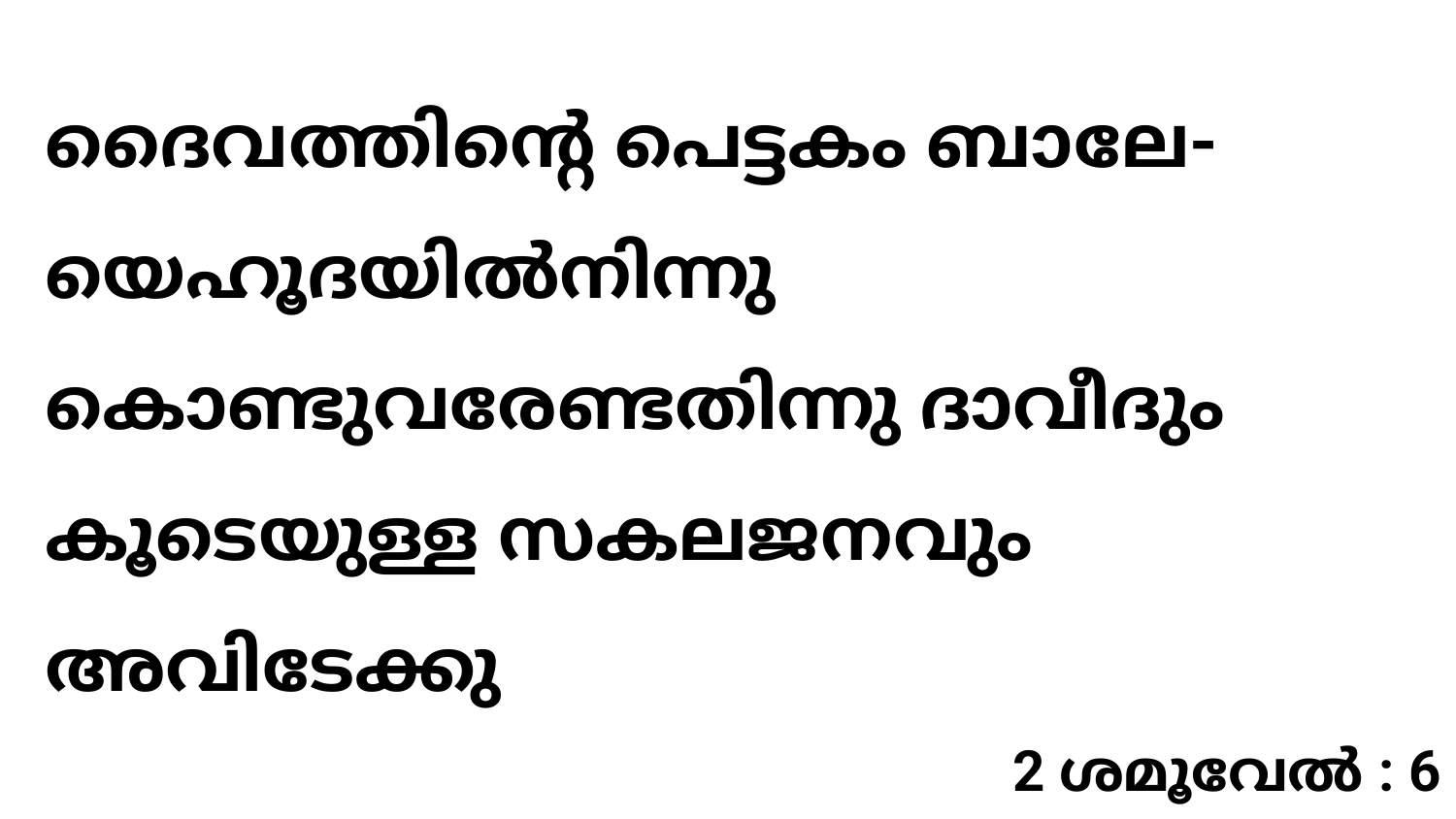

ദൈവത്തിന്റെ പെട്ടകം ബാലേ-യെഹൂദയിൽനിന്നു കൊണ്ടുവരേണ്ടതിന്നു ദാവീദും കൂടെയുള്ള സകലജനവും അവിടേക്കു
2 ശമൂവേൽ : 6